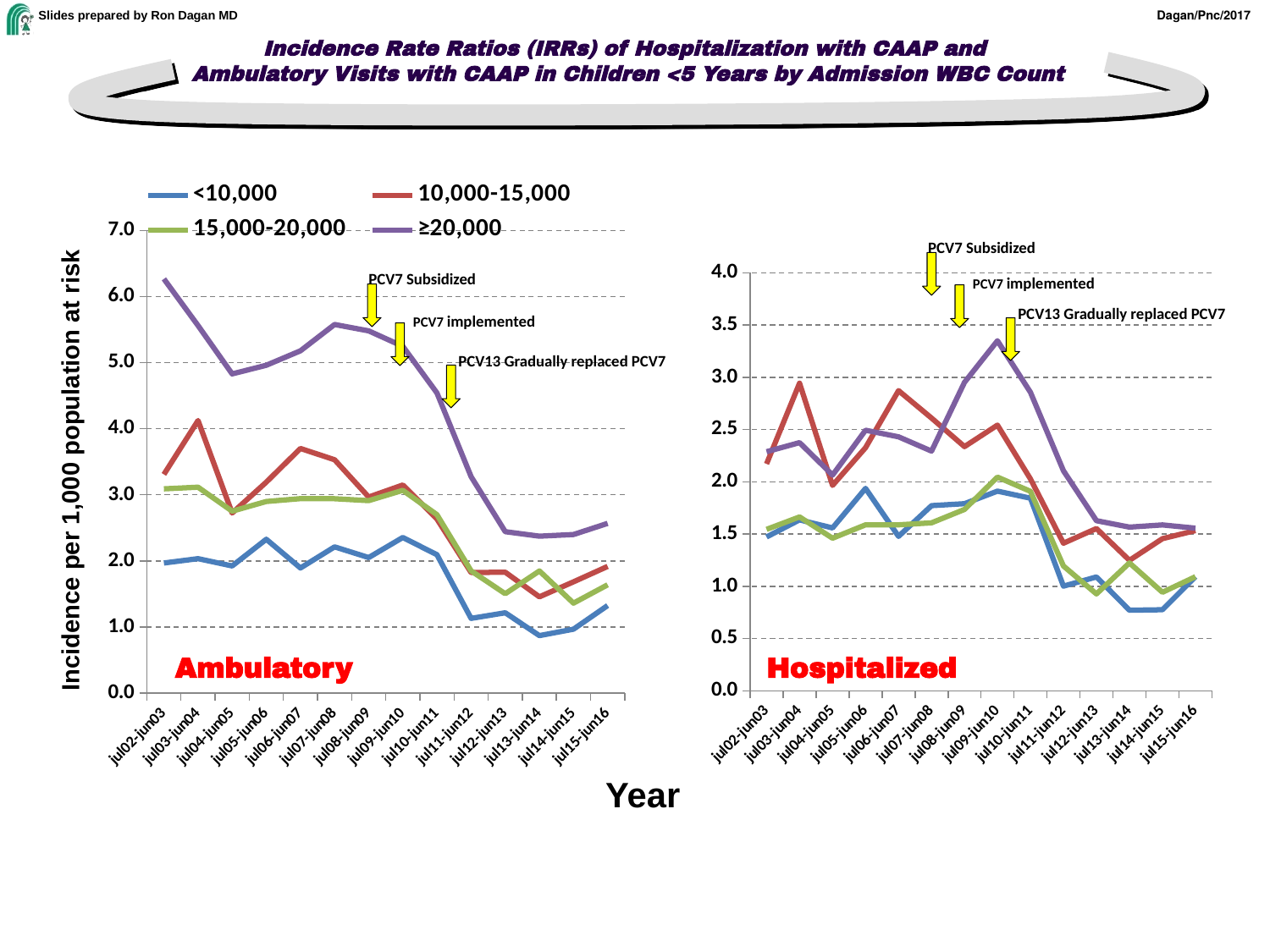

Incidence Rate Ratios (IRRs) of Hospitalization with CAAP and
Ambulatory Visits with CAAP in Children <5 Years by Admission WBC Count

### Chart

| Category | <10,000 | 10,000-15,000 | 15,000-20,000 | >=20,000 |
|---|---|---|---|---|
| jul02-jun03 | 1.4718526398624328 | 2.1713469637574505 | 1.5447166319348304 | 2.2879293510732865 |
| jul03-jun04 | 1.635381114903299 | 2.943686006825939 | 1.6638225255972696 | 2.37485779294653 |
| jul04-jun05 | 1.5582665337694608 | 1.965381213763284 | 1.4599974730812966 | 2.0636502744514478 |
| jul05-jun06 | 1.9365804725813642 | 2.3266830138207757 | 1.5882746321890324 | 2.4938698172090947 |
| jul06-jun07 | 1.4775434114682227 | 2.8722339213587875 | 1.588013946905099 | 2.4303517796112817 |
| jul07-jun08 | 1.7719293426004779 | 2.6098184115820993 | 1.6070987060795034 | 2.293893024916898 |
| jul08-jun09 | 1.7902533686828657 | 2.3368956186623664 | 1.7355891436849153 | 2.9518681498893047 |
| jul09-jun10 | 1.9101682831353664 | 2.5424070810745367 | 2.0446871763139134 | 3.3495204401458185 |
| jul10-jun11 | 1.8427963117748103 | 2.0270759429522913 | 1.908610465766768 | 2.856334283250956 |
| jul11-jun12 | 1.0014701067592813 | 1.412329637737448 | 1.194060511905297 | 2.105655096263104 |
| jul12-jun13 | 1.089426923871598 | 1.5527464202307832 | 0.9266389927183707 | 1.6278793115322727 |
| jul13-jun14 | 0.7708732280622328 | 1.2480804644817103 | 1.2236082985114805 | 1.566218622094695 |
| jul14-jun15 | 0.7756470686507321 | 1.4558298826982972 | 0.9427095142062744 | 1.587093232777652 |
| jul15-jun16 | 1.0917215915333631 | 1.5330558519404671 | 1.0917215915333631 | 1.5562839709092622 |

### Chart

| Category | <10,000 | 10,000-15,000 | 15,000-20,000 | ≥20,000 |
|---|---|---|---|---|
| jul02-jun03 | 1.9673277859547367 | 3.308025240086854 | 3.089433263869661 | 6.266303318226199 |
| jul03-jun04 | 2.033560864618885 | 4.1240045506257115 | 3.114334470989761 | 5.560295790671217 |
| jul04-jun05 | 1.9232659020397849 | 2.7234568247862647 | 2.7515336992685975 | 4.829222410961211 |
| jul05-jun06 | 2.3266830138207757 | 3.1904814979937584 | 2.8979045920642 | 4.959875167186803 |
| jul06-jun07 | 1.8918079193565092 | 3.700762937135361 | 2.9412780060068355 | 5.178306348603583 |
| jul07-jun08 | 2.21147770665641 | 3.530122798824208 | 2.939479684624049 | 5.576769868959644 |
| jul08-jun09 | 2.0499084374231287 | 2.965534206138792 | 2.9108699811408427 | 5.480088556044497 |
| jul09-jun10 | 2.3540806306245714 | 3.1477421003779984 | 3.06703076447087 | 5.24623683396333 |
| jul10-jun11 | 2.0928900969442488 | 2.6325661596783005 | 2.698380313670258 | 4.541176625445068 |
| jul11-jun12 | 1.1298637101899582 | 1.8231891687156145 | 1.84886788940175 | 3.2740368874822656 |
| jul12-jun13 | 1.2146484093740804 | 1.8282336883362447 | 1.5026578260297903 | 2.441818967298409 |
| jul13-jun14 | 0.8687618919431512 | 1.4560938752286618 | 1.8476485307523356 | 2.3738000991122723 |
| jul14-jun15 | 0.9665755778570662 | 1.6825574873808187 | 1.36036562809513 | 2.3985393969045714 |
| jul15-jun16 | 1.3240027812213127 | 1.9163198149255842 | 1.6375823873000446 | 2.566707146051843 |
PCV7 Subsidized

PCV7 implemented

PCV13 Gradually replaced PCV7

PCV7 Subsidized

PCV7 implemented

PCV13 Gradually replaced PCV7

Incidence per 1,000 population at risk
Ambulatory
Hospitalized
Year